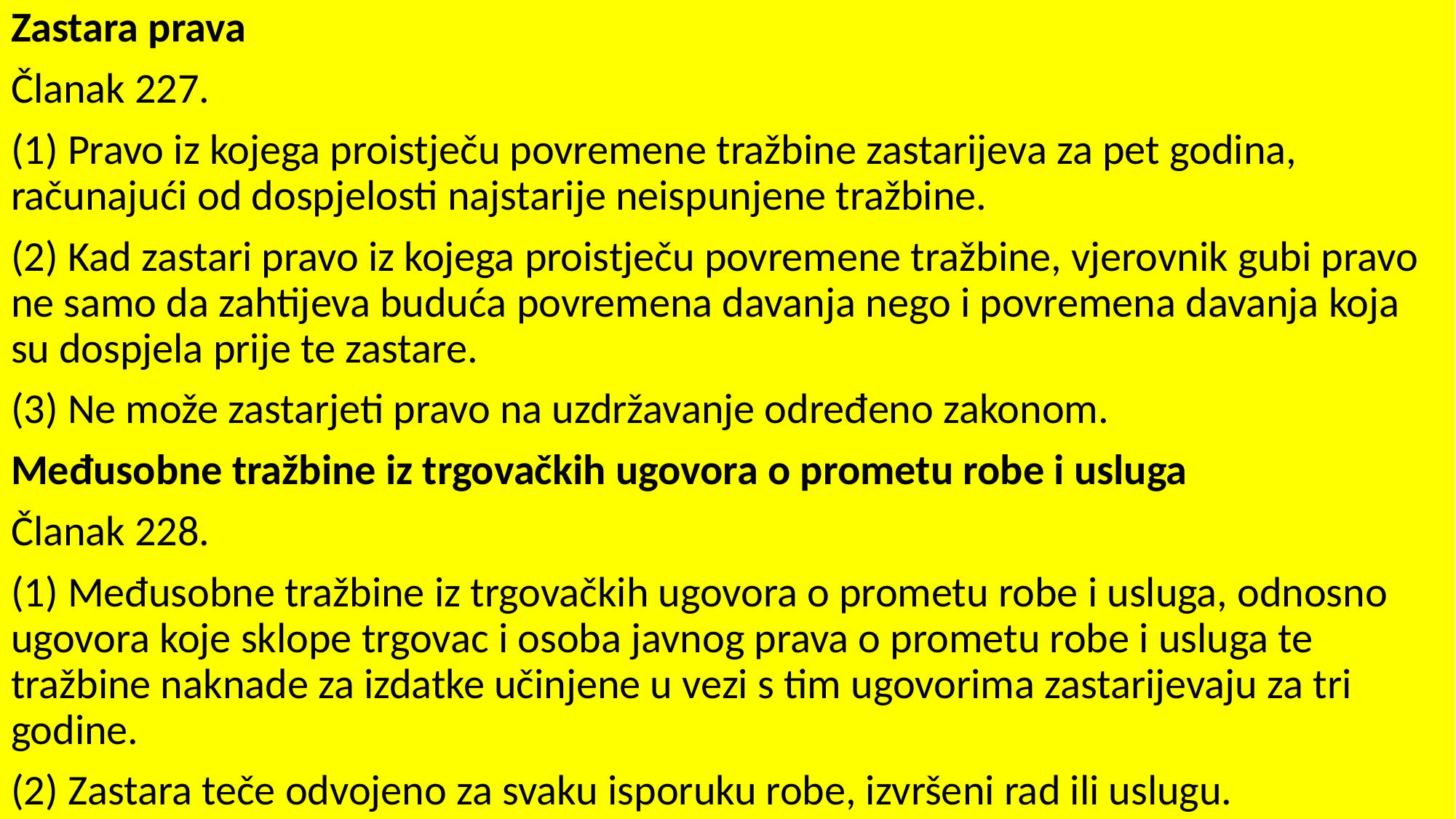

Zastara prava
Članak 227.
(1) Pravo iz kojega proistječu povremene tražbine zastarijeva za pet godina, računajući od dospjelosti najstarije neispunjene tražbine.
(2) Kad zastari pravo iz kojega proistječu povremene tražbine, vjerovnik gubi pravo ne samo da zahtijeva buduća povremena davanja nego i povremena davanja koja su dospjela prije te zastare.
(3) Ne može zastarjeti pravo na uzdržavanje određeno zakonom.
Međusobne tražbine iz trgovačkih ugovora o prometu robe i usluga
Članak 228.
(1) Međusobne tražbine iz trgovačkih ugovora o prometu robe i usluga, odnosno ugovora koje sklope trgovac i osoba javnog prava o prometu robe i usluga te tražbine naknade za izdatke učinjene u vezi s tim ugovorima zastarijevaju za tri godine.
(2) Zastara teče odvojeno za svaku isporuku robe, izvršeni rad ili uslugu.